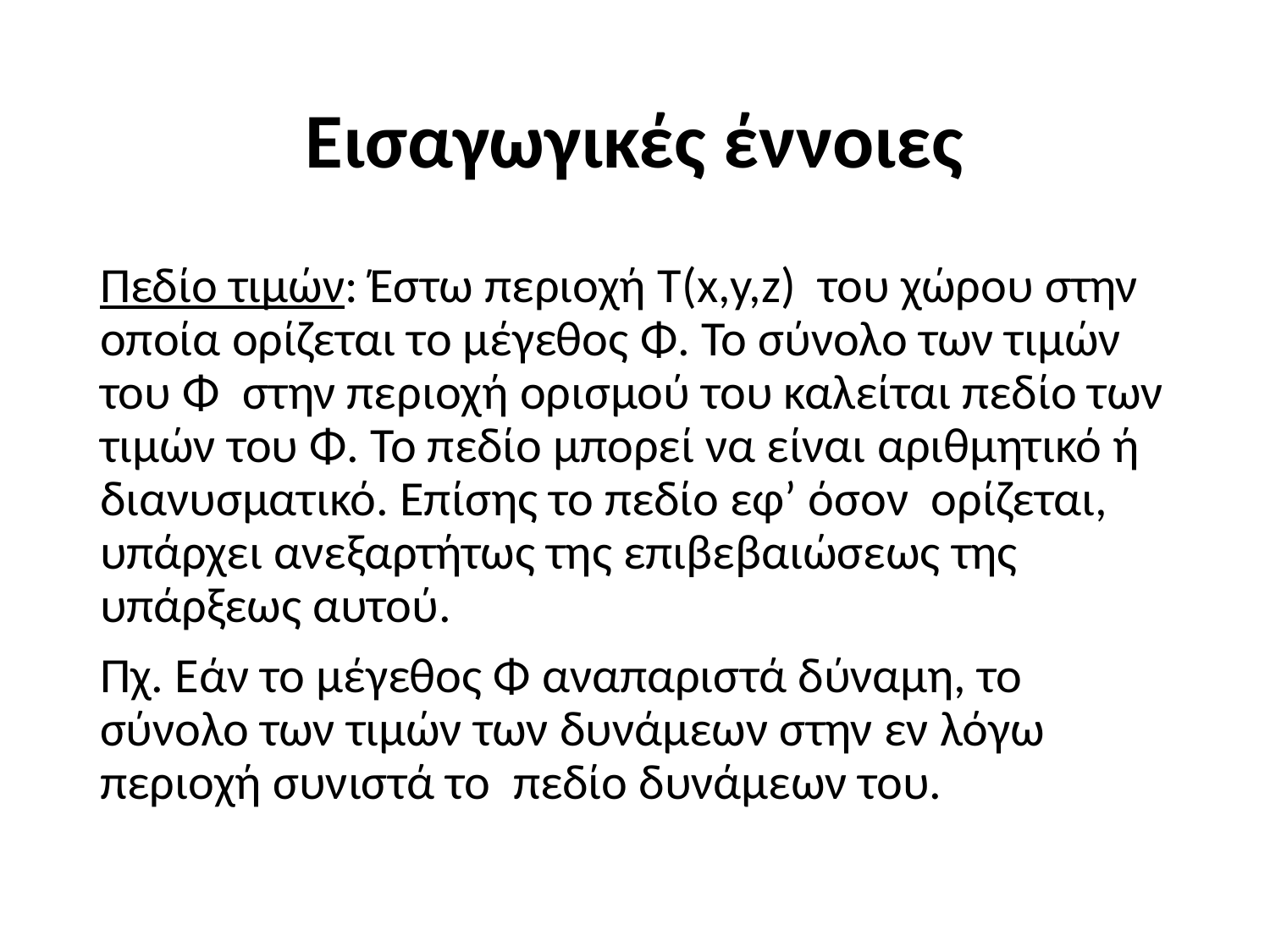

# Εισαγωγικές έννοιες
Πεδίο τιμών: Έστω περιοχή Τ(x,y,z)  του χώρου στην οποία ορίζεται το μέγεθος Φ. Το σύνολο των τιμών του Φ  στην περιοχή ορισμού του καλείται πεδίο των τιμών του Φ. Το πεδίο μπορεί να είναι αριθμητικό ή διανυσματικό. Επίσης το πεδίο εφ’ όσον  ορίζεται, υπάρχει ανεξαρτήτως της επιβεβαιώσεως της υπάρξεως αυτού.
Πχ. Εάν το μέγεθος Φ αναπαριστά δύναμη, το σύνολο των τιμών των δυνάμεων στην εν λόγω περιοχή συνιστά το  πεδίο δυνάμεων του.